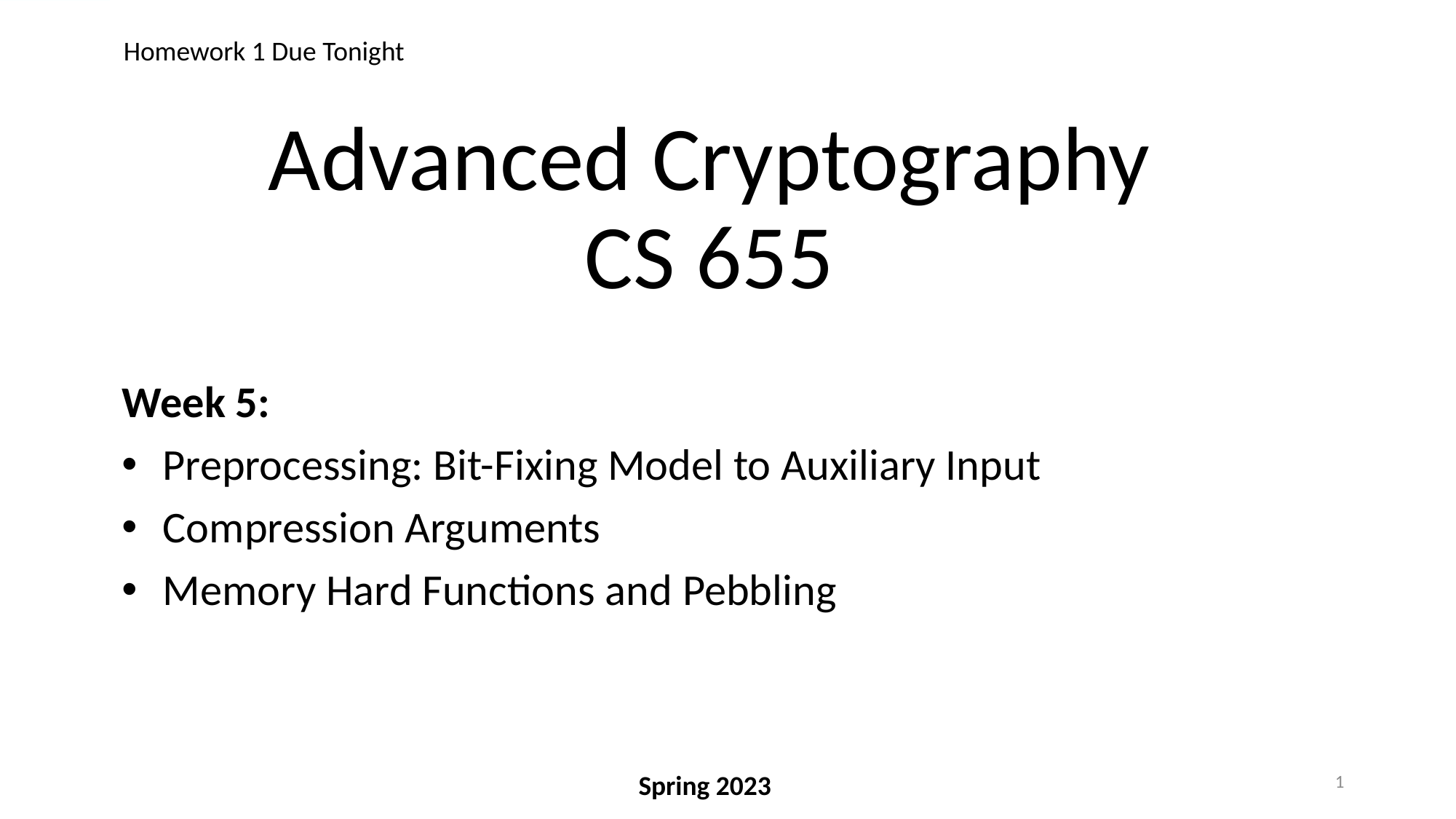

Homework 1 Due Tonight
# Advanced Cryptography CS 655
Week 5:
Preprocessing: Bit-Fixing Model to Auxiliary Input
Compression Arguments
Memory Hard Functions and Pebbling

1
Spring 2023